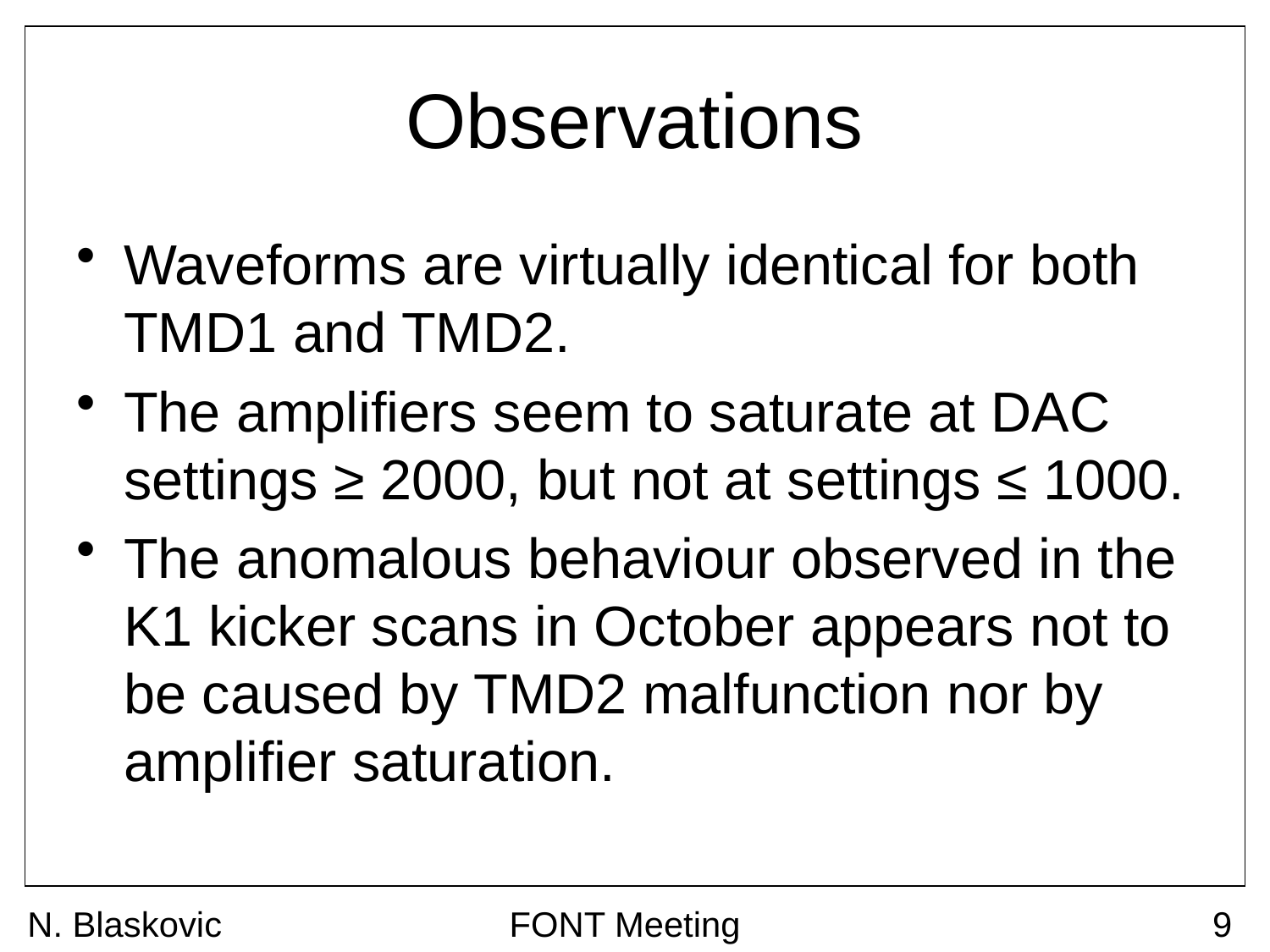

# Observations
Waveforms are virtually identical for both TMD1 and TMD2.
The amplifiers seem to saturate at DAC settings ≥ 2000, but not at settings ≤ 1000.
The anomalous behaviour observed in the K1 kicker scans in October appears not to be caused by TMD2 malfunction nor by amplifier saturation.
N. Blaskovic
FONT Meeting
9